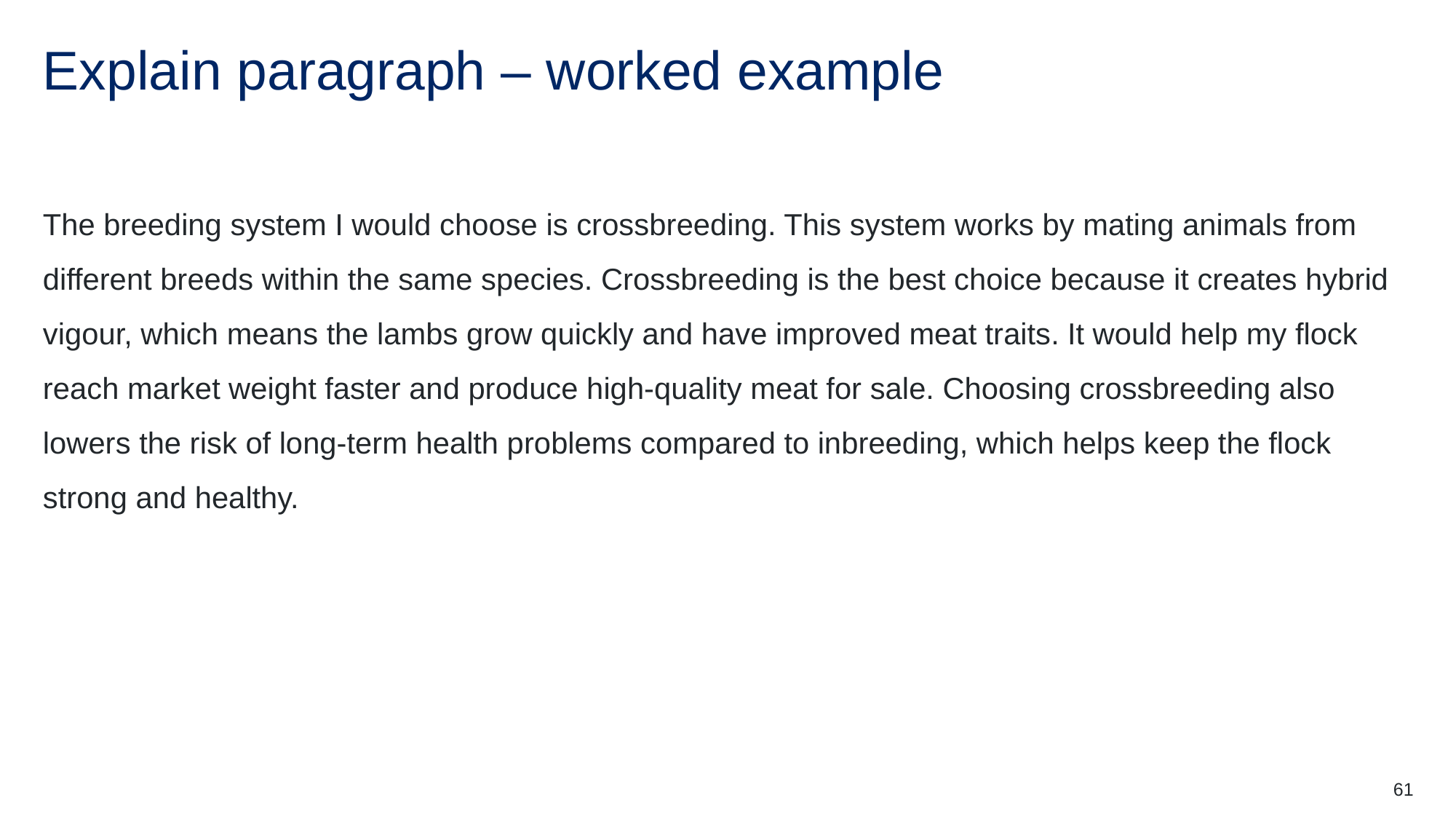

# Explain paragraph – worked example
The breeding system I would choose is crossbreeding. This system works by mating animals from different breeds within the same species. Crossbreeding is the best choice because it creates hybrid vigour, which means the lambs grow quickly and have improved meat traits. It would help my flock reach market weight faster and produce high-quality meat for sale. Choosing crossbreeding also lowers the risk of long-term health problems compared to inbreeding, which helps keep the flock strong and healthy.
61